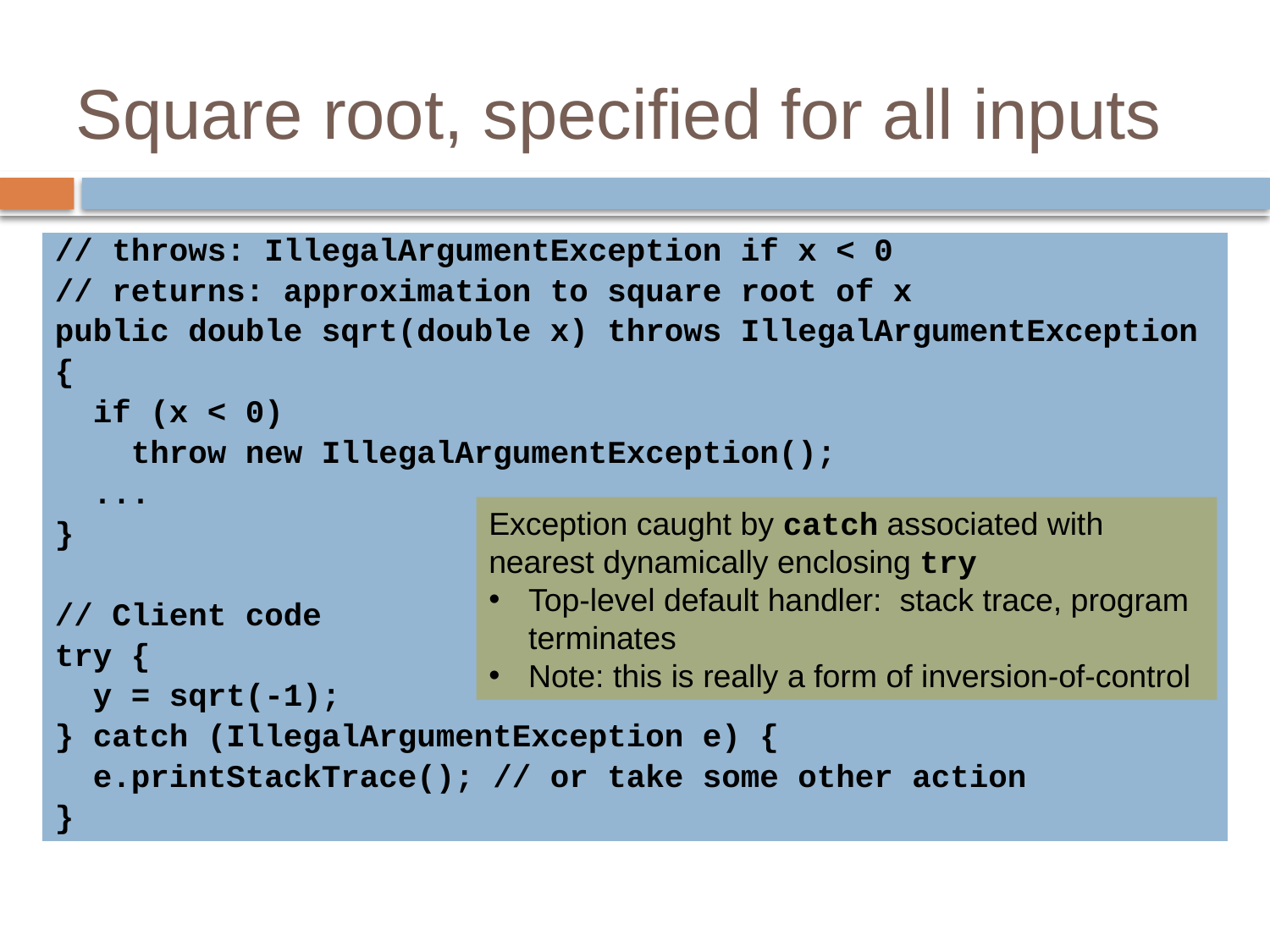

# Square root, specified for all inputs
// throws: IllegalArgumentException if x < 0
// returns: approximation to square root of x
public double sqrt(double x) throws IllegalArgumentException
{
  if (x < 0)
    throw new IllegalArgumentException();
  ...
}

// Client code
try {
  y = sqrt(-1);
} catch (IllegalArgumentException e) {
  e.printStackTrace(); // or take some other action
}
Exception caught by catch associated with nearest dynamically enclosing try
Top-level default handler:  stack trace, program terminates
Note: this is really a form of inversion-of-control